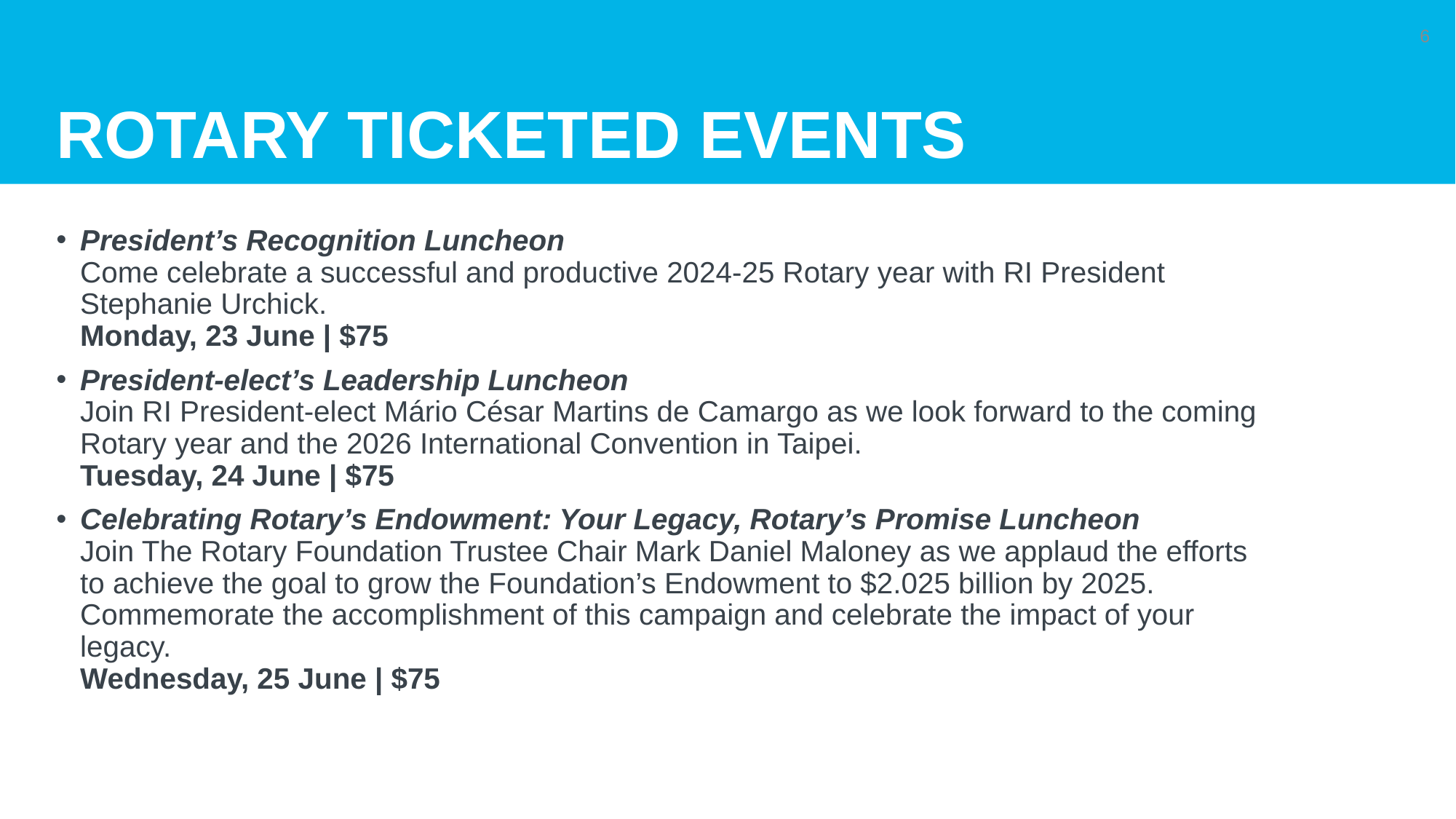

# Rotary ticketed events
6
President’s Recognition Luncheon
Come celebrate a successful and productive 2024-25 Rotary year with RI President Stephanie Urchick.
Monday, 23 June | $75
President-elect’s Leadership Luncheon
Join RI President-elect Mário César Martins de Camargo as we look forward to the coming Rotary year and the 2026 International Convention in Taipei.
Tuesday, 24 June | $75
Celebrating Rotary’s Endowment: Your Legacy, Rotary’s Promise Luncheon
Join The Rotary Foundation Trustee Chair Mark Daniel Maloney as we applaud the efforts to achieve the goal to grow the Foundation’s Endowment to $2.025 billion by 2025. Commemorate the accomplishment of this campaign and celebrate the impact of your legacy.
Wednesday, 25 June | $75